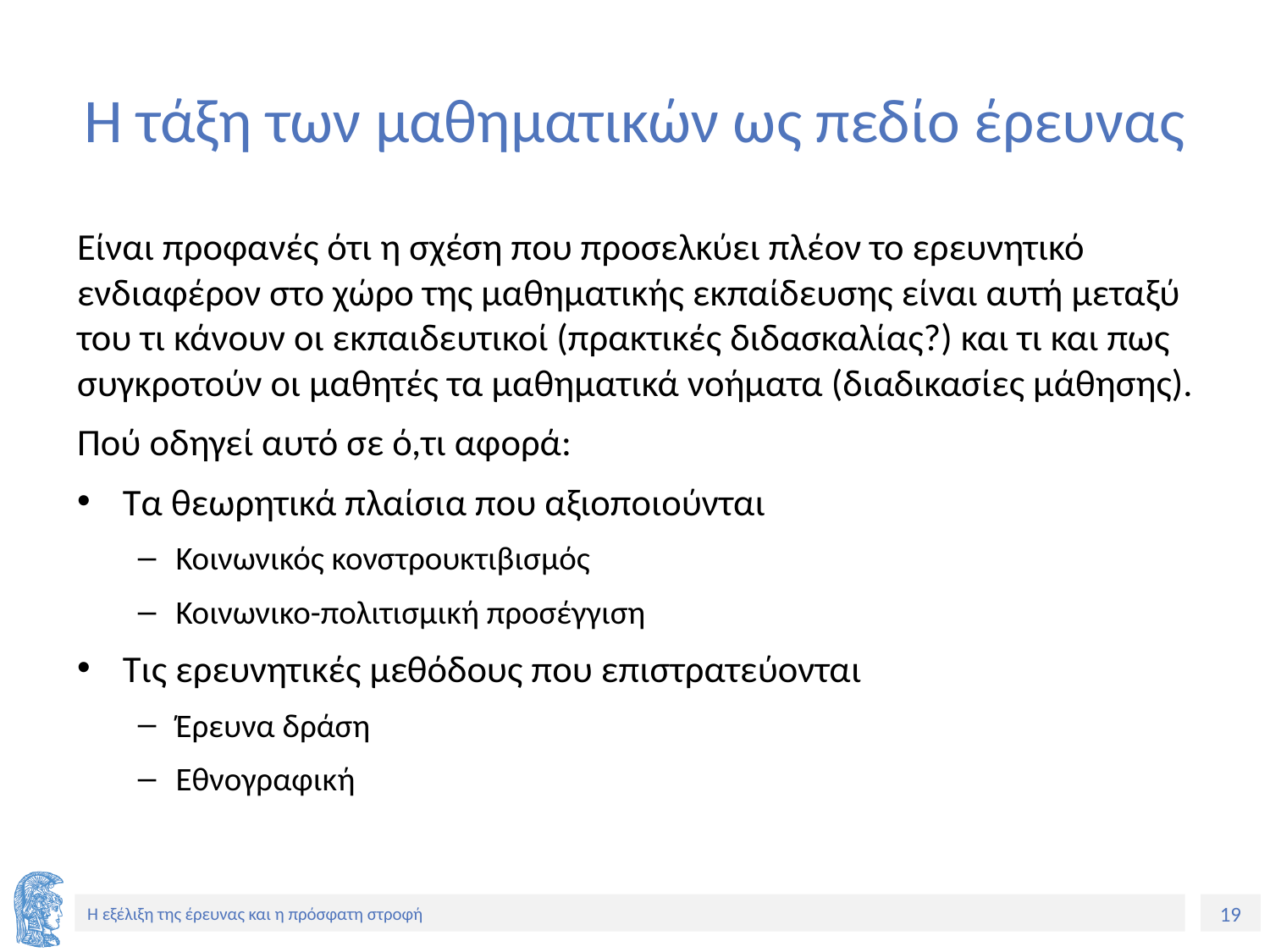

# Η τάξη των μαθηματικών ως πεδίο έρευνας
Είναι προφανές ότι η σχέση που προσελκύει πλέον το ερευνητικό ενδιαφέρον στο χώρο της μαθηματικής εκπαίδευσης είναι αυτή μεταξύ του τι κάνουν οι εκπαιδευτικοί (πρακτικές διδασκαλίας?) και τι και πως συγκροτούν οι μαθητές τα μαθηματικά νοήματα (διαδικασίες μάθησης).
Πού οδηγεί αυτό σε ό,τι αφορά:
Τα θεωρητικά πλαίσια που αξιοποιούνται
Κοινωνικός κονστρουκτιβισμός
Κοινωνικο-πολιτισμική προσέγγιση
Τις ερευνητικές μεθόδους που επιστρατεύονται
Έρευνα δράση
Εθνογραφική